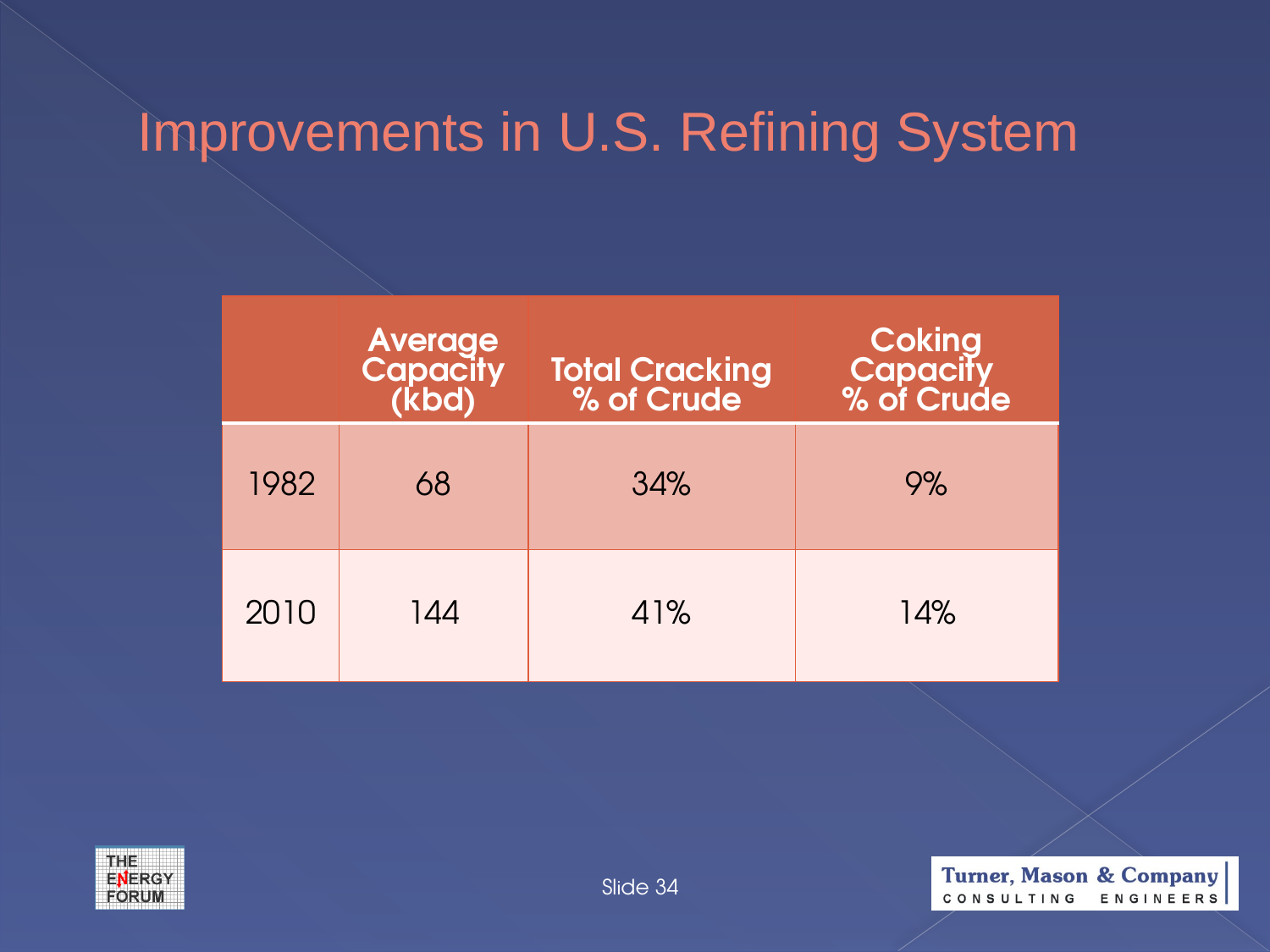

# Improvements in U.S. Refining System
|  | Average Capacity (kbd) | Total Cracking % of Crude | Coking Capacity % of Crude |
| --- | --- | --- | --- |
| 1982 | 68 | 34% | 9% |
| 2010 | 144 | 41% | 14% |
Slide 34